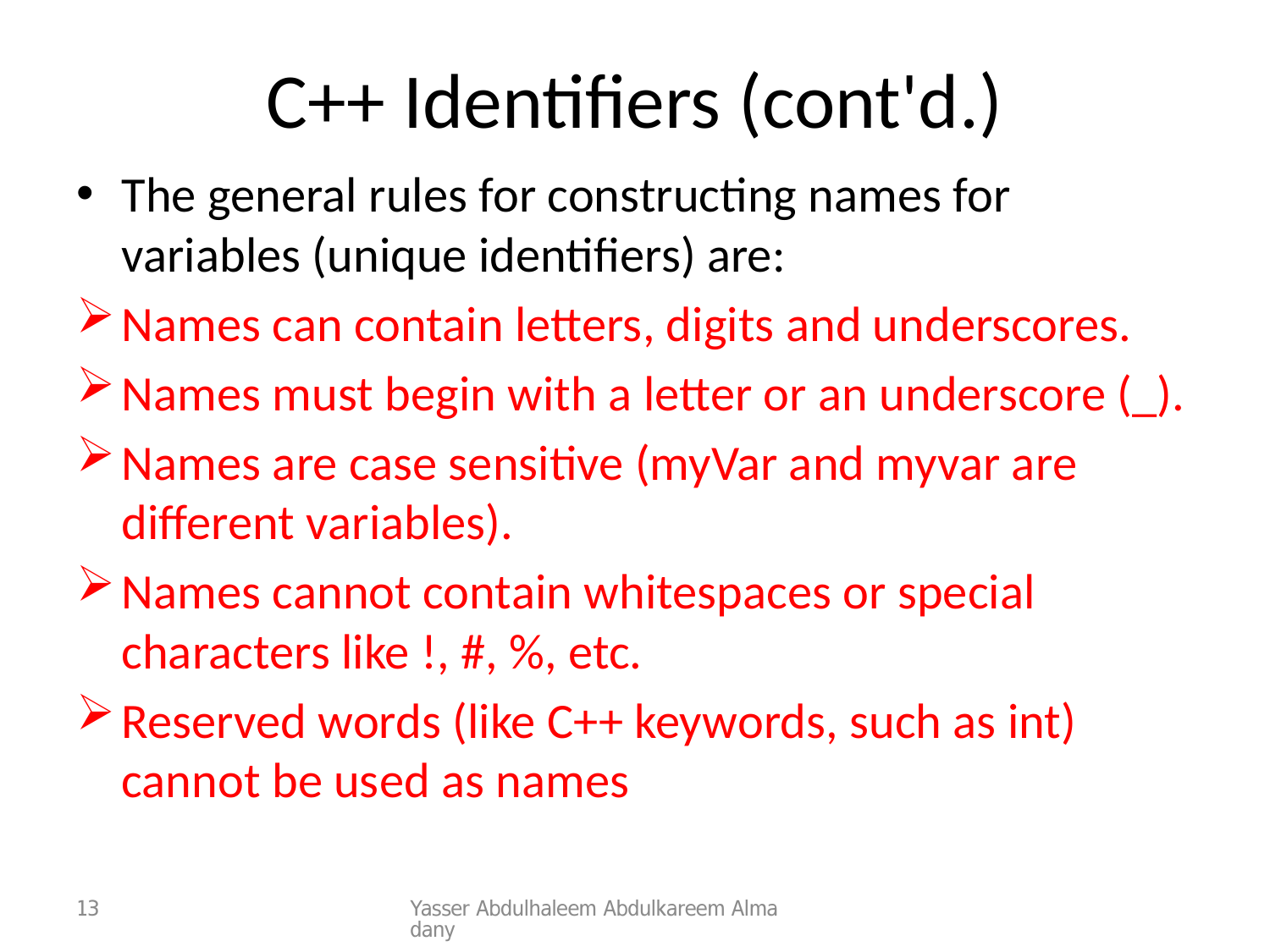

# C++ Identifiers (cont'd.)
The general rules for constructing names for variables (unique identifiers) are:
Names can contain letters, digits and underscores.
Names must begin with a letter or an underscore (_).
Names are case sensitive (myVar and myvar are different variables).
Names cannot contain whitespaces or special characters like !, #, %, etc.
Reserved words (like C++ keywords, such as int) cannot be used as names
13
Yasser Abdulhaleem Abdulkareem Almadany